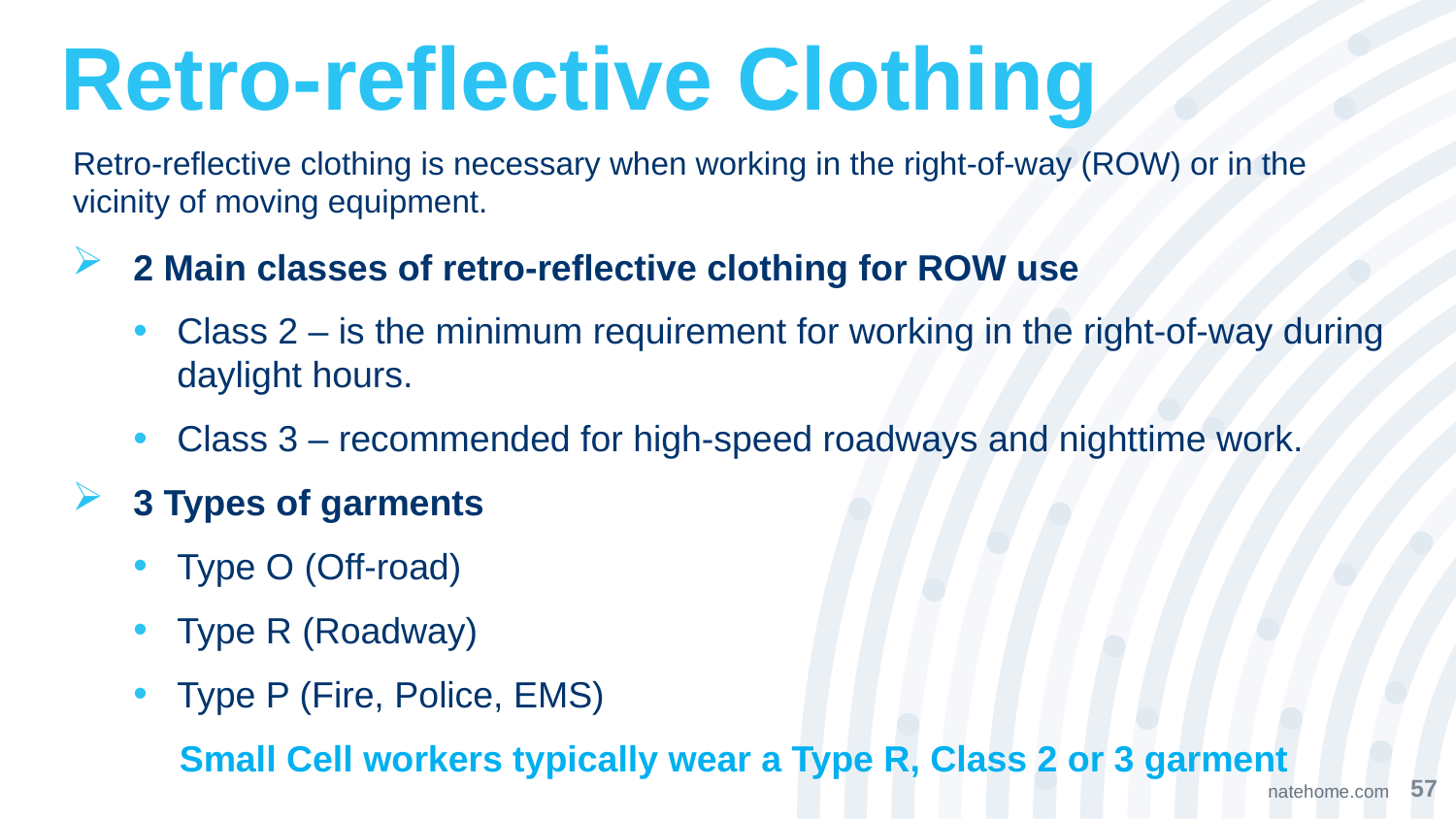

# Retro-reflective Clothing
Retro-reflective clothing is necessary when working in the right-of-way (ROW) or in the vicinity of moving equipment.

2 Main classes of retro-reflective clothing for ROW use
Class 2 – is the minimum requirement for working in the right-of-way during daylight hours.
Class 3 – recommended for high-speed roadways and nighttime work.
3 Types of garments
Type O (Off-road)
Type R (Roadway)
Type P (Fire, Police, EMS)
Small Cell workers typically wear a Type R, Class 2 or 3 garment

57
natehome.com